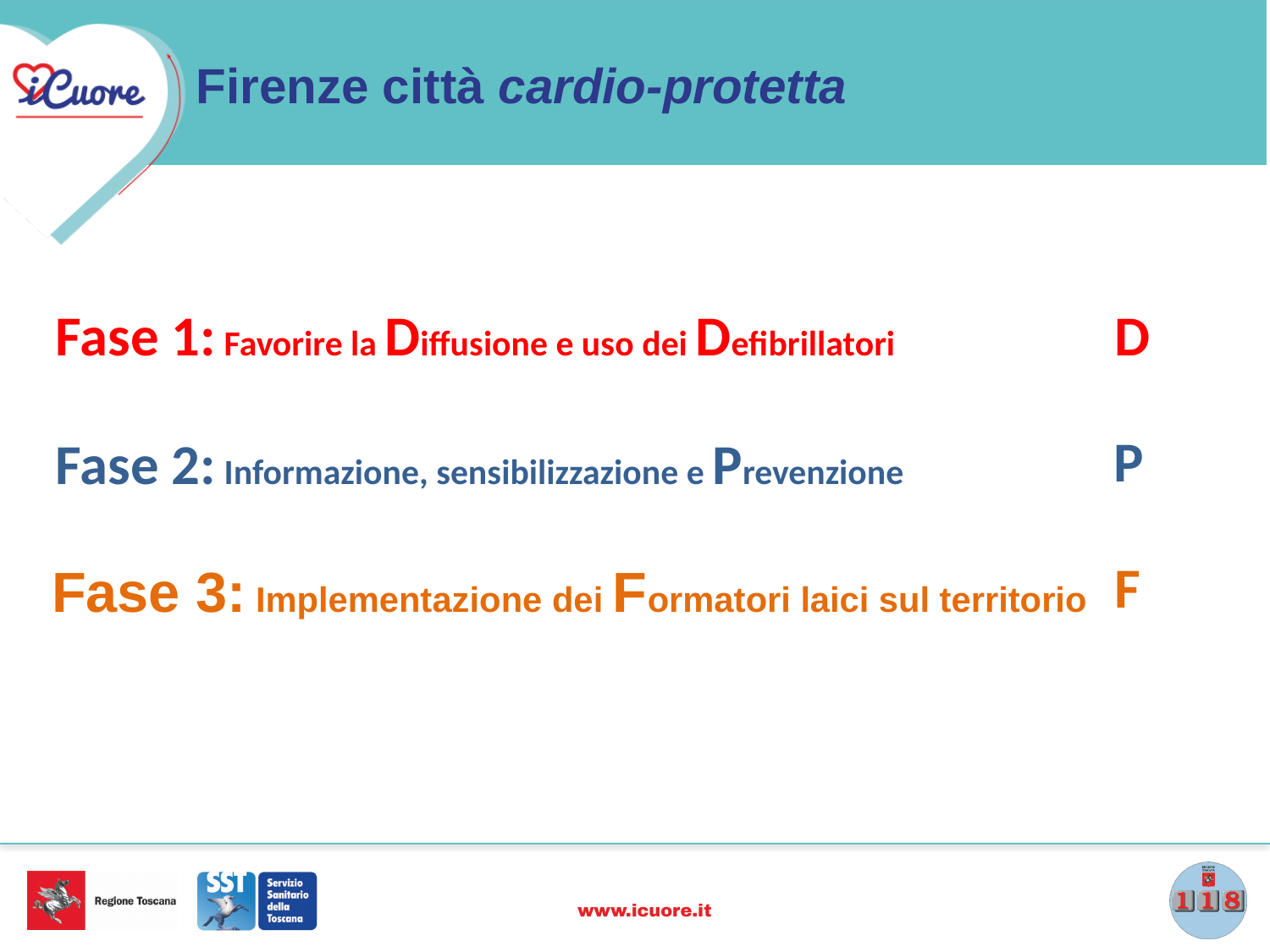

# Firenze città cardio-protetta
Fase 1: Favorire la Diffusione e uso dei Defibrillatori
D
P
Fase 2: Informazione, sensibilizzazione e Prevenzione
F
Fase 3: Implementazione dei Formatori laici sul territorio